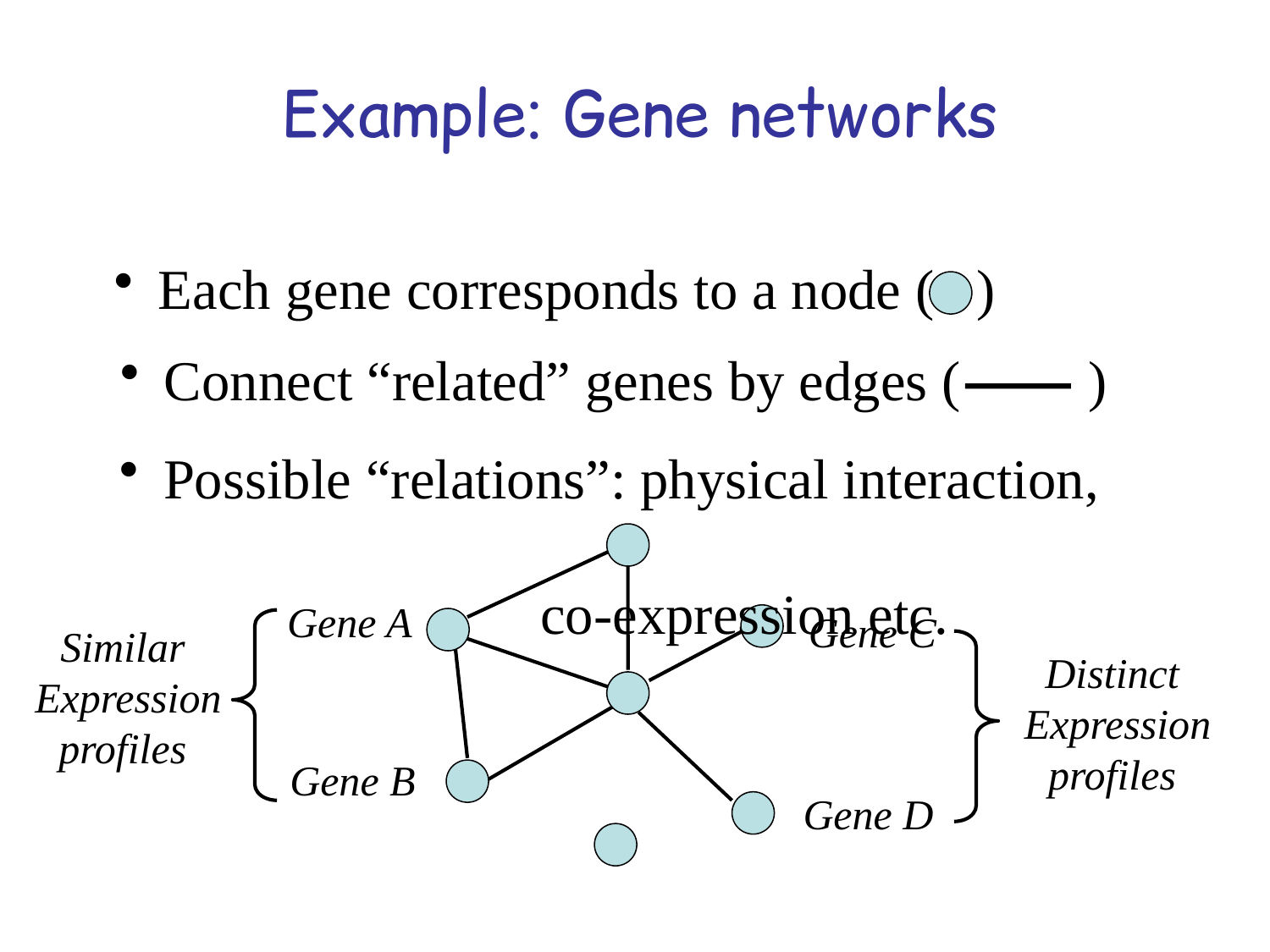

# Example: Gene networks
 Each gene corresponds to a node (   )

 Connect “related” genes by edges (         )

 Possible “relations”: physical interaction,
										co-expression etc.
Gene A

Similar
Expression
profiles
Gene B
Gene C

Distinct
Expression
profiles
Gene D